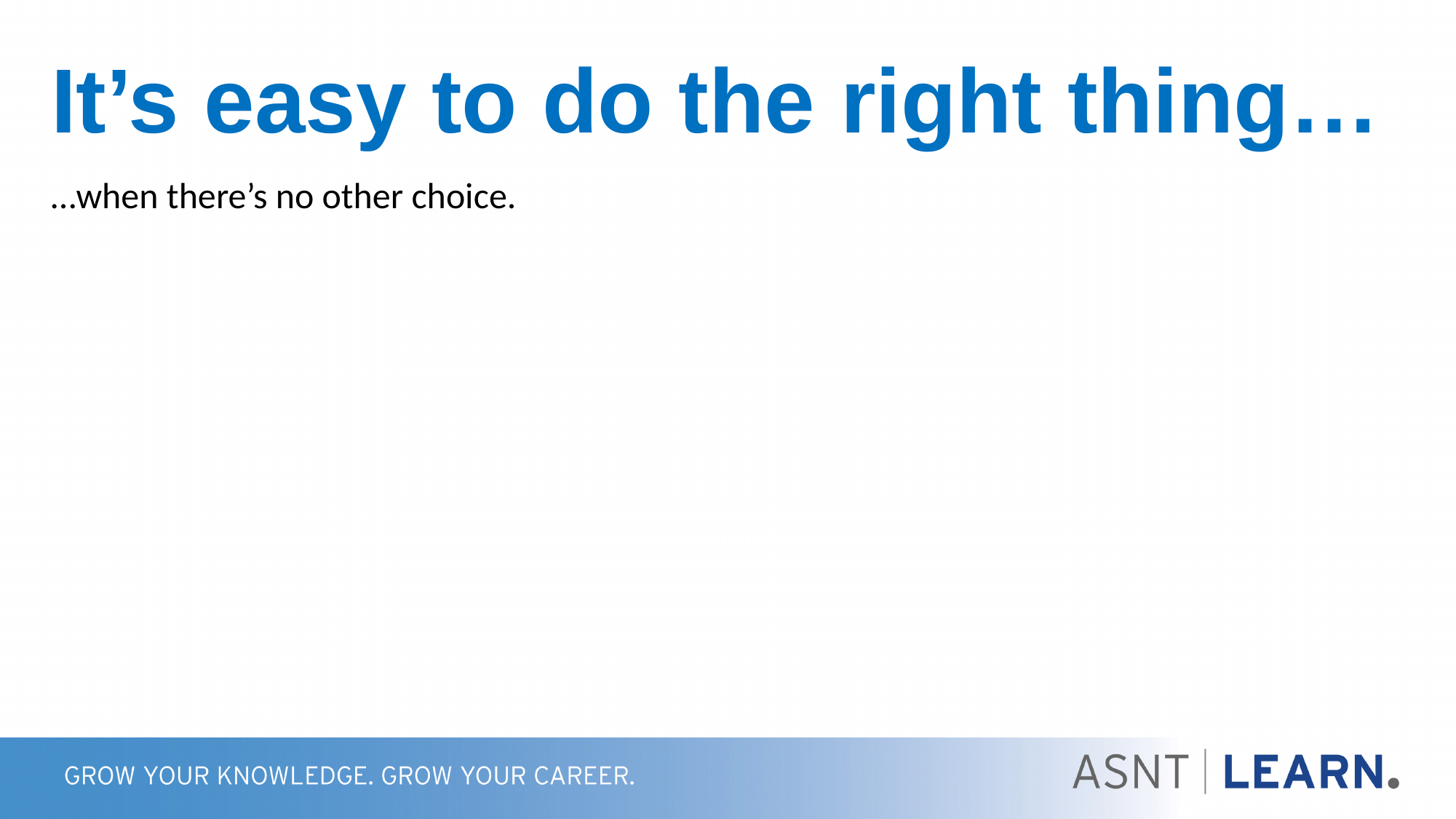

# It’s easy to do the right thing…
…when there’s no other choice.